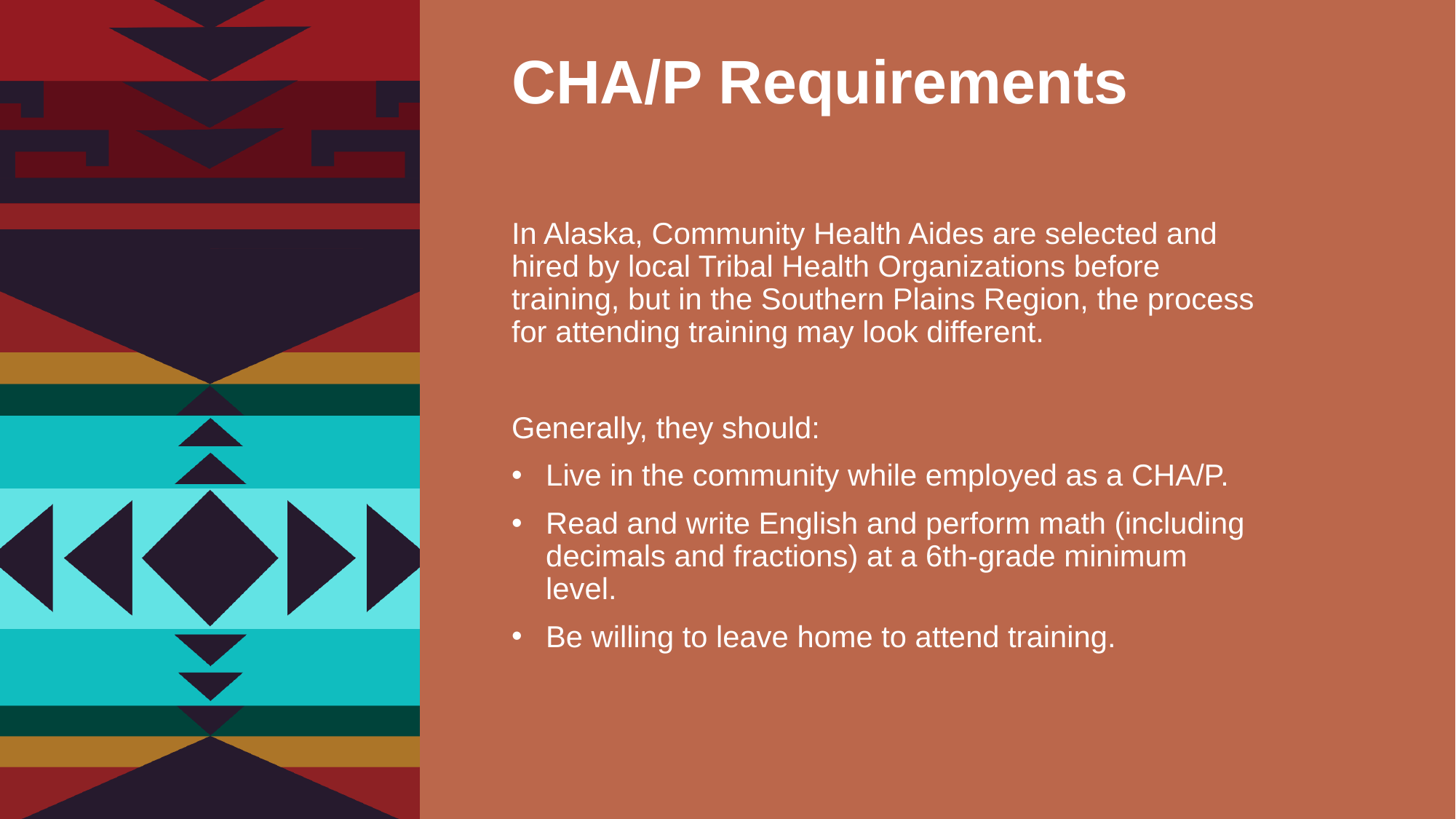

CHA/P Requirements
In Alaska, Community Health Aides are selected and hired by local Tribal Health Organizations before training, but in the Southern Plains Region, the process for attending training may look different.

Generally, they should:
Live in the community while employed as a CHA/P.
Read and write English and perform math (including decimals and fractions) at a 6th-grade minimum level.
Be willing to leave home to attend training.